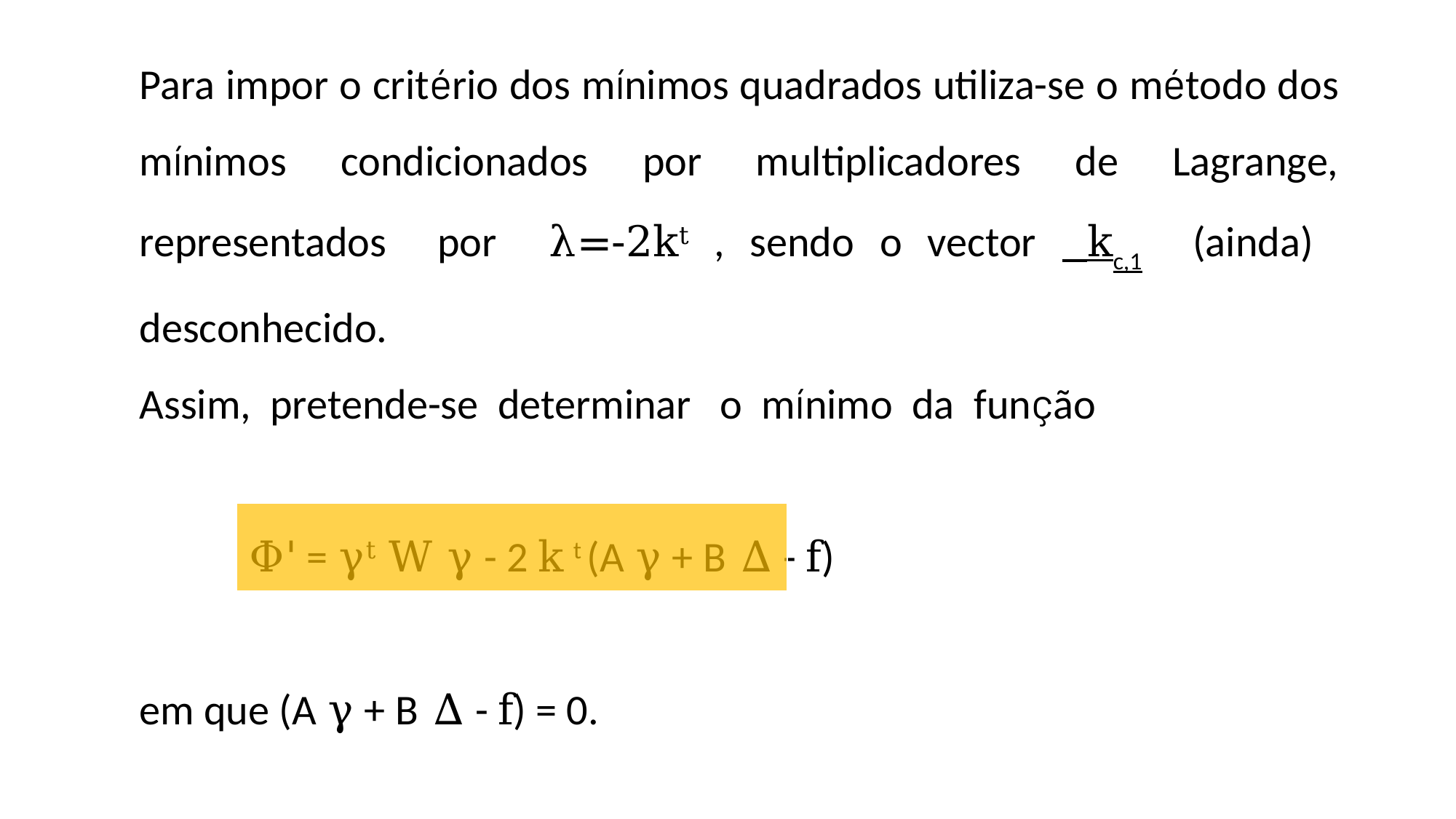

Para impor o critério dos mínimos quadrados utiliza-se o método dos mínimos condicionados por multiplicadores de Lagrange, representados  por  λ=-2kt , sendo o vector  kc,1  (ainda)  desconhecido.
Assim,  pretende-se  determinar   o  mínimo  da  função

	Φ' = γt W γ - 2 k t (A γ + B Δ - f)

em que (A γ + B Δ - f) = 0.
|  |
| --- |